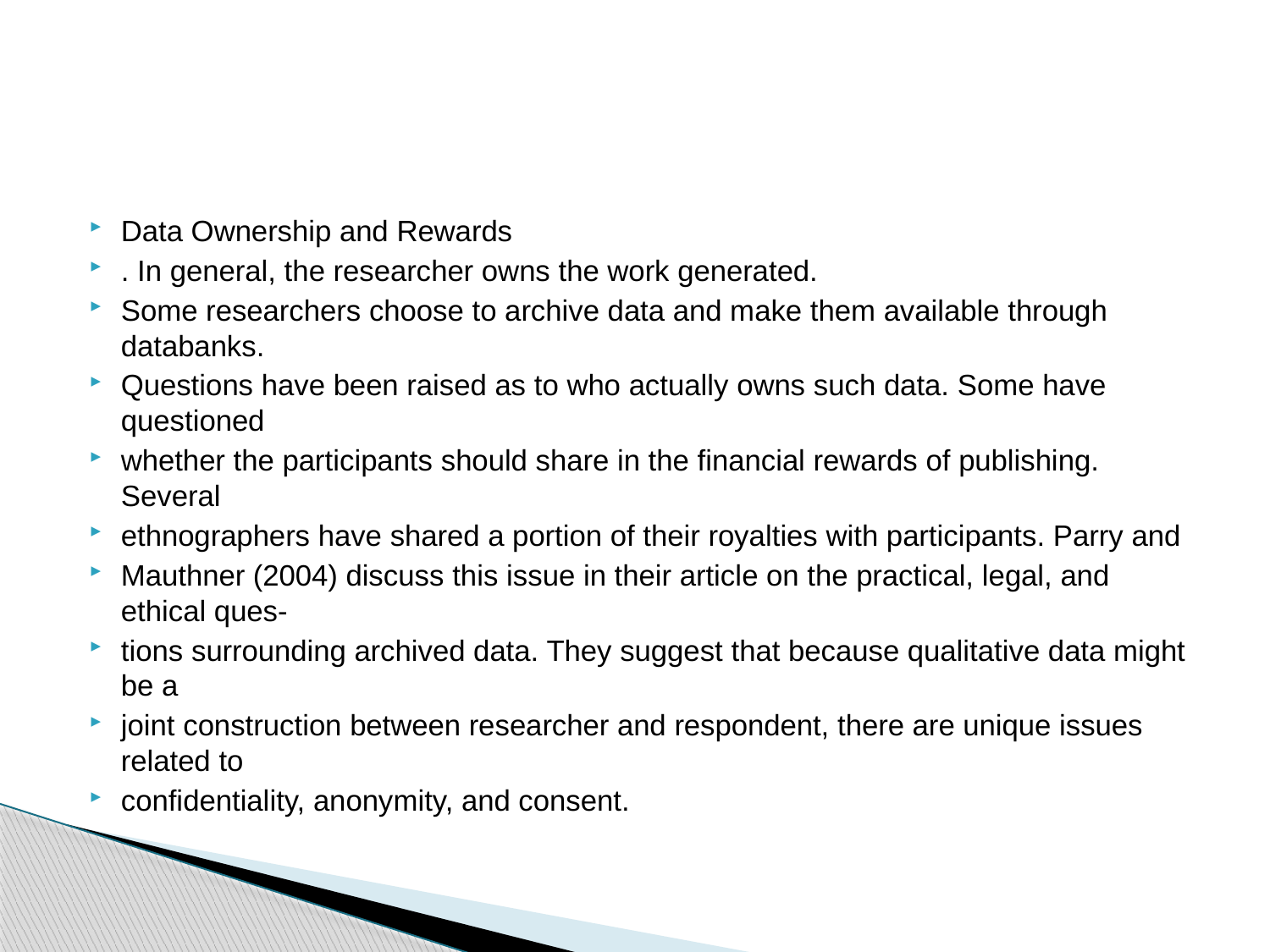

Data Ownership and Rewards
. In general, the researcher owns the work generated.
Some researchers choose to archive data and make them available through databanks.
Questions have been raised as to who actually owns such data. Some have questioned
whether the participants should share in the financial rewards of publishing. Several
ethnographers have shared a portion of their royalties with participants. Parry and
Mauthner (2004) discuss this issue in their article on the practical, legal, and ethical ques-
tions surrounding archived data. They suggest that because qualitative data might be a
joint construction between researcher and respondent, there are unique issues related to
confidentiality, anonymity, and consent.